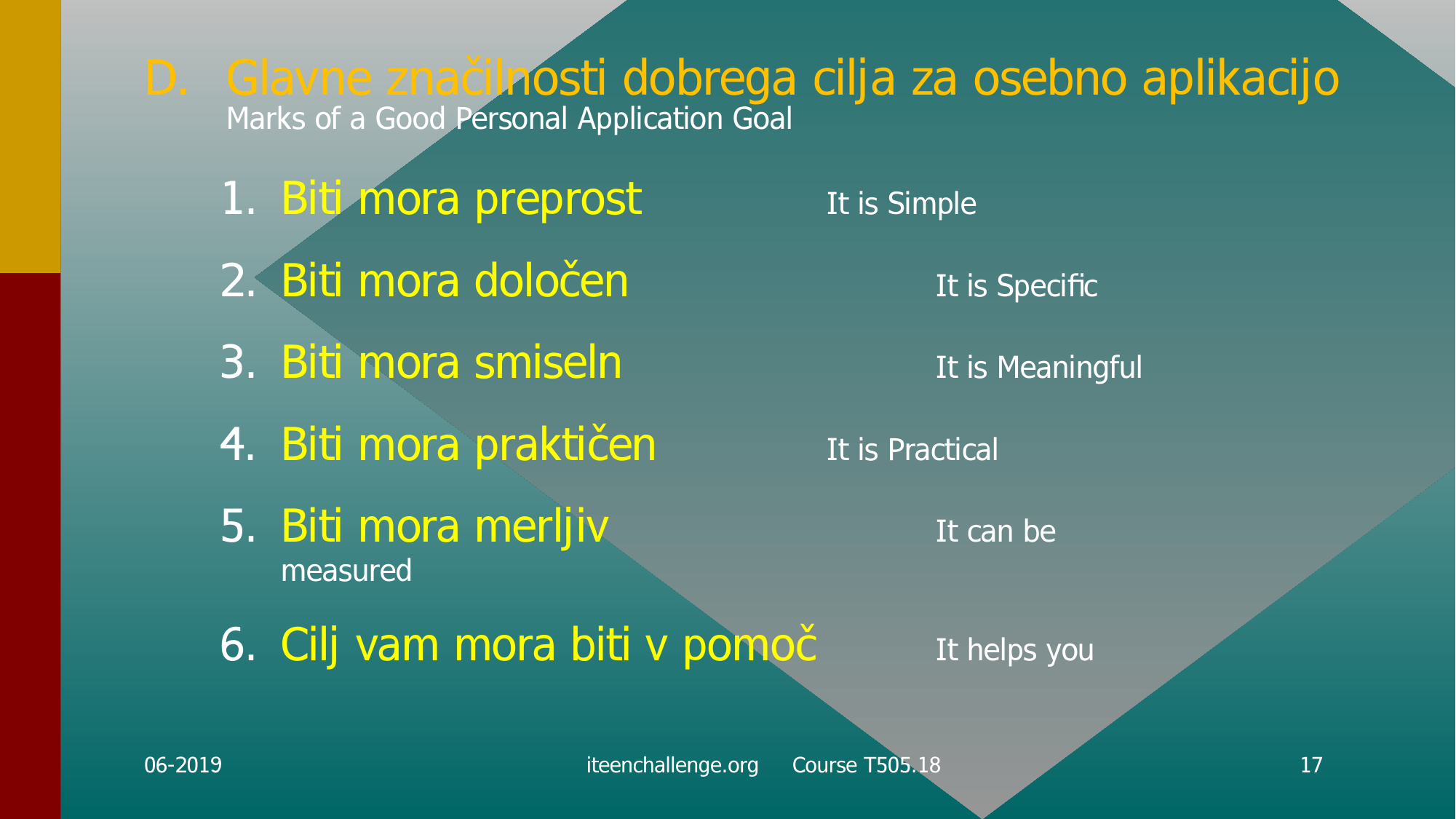

# D.	Glavne značilnosti dobrega cilja za osebno aplikacijo Marks of a Good Personal Application Goal
Biti mora preprost 		It is Simple
Biti mora določen 			It is Specific
Biti mora smiseln 			It is Meaningful
Biti mora praktičen 		It is Practical
Biti mora merljiv 			It can be measured
Cilj vam mora biti v pomoč 	It helps you
06-2019
iteenchallenge.org     Course T505.18
17